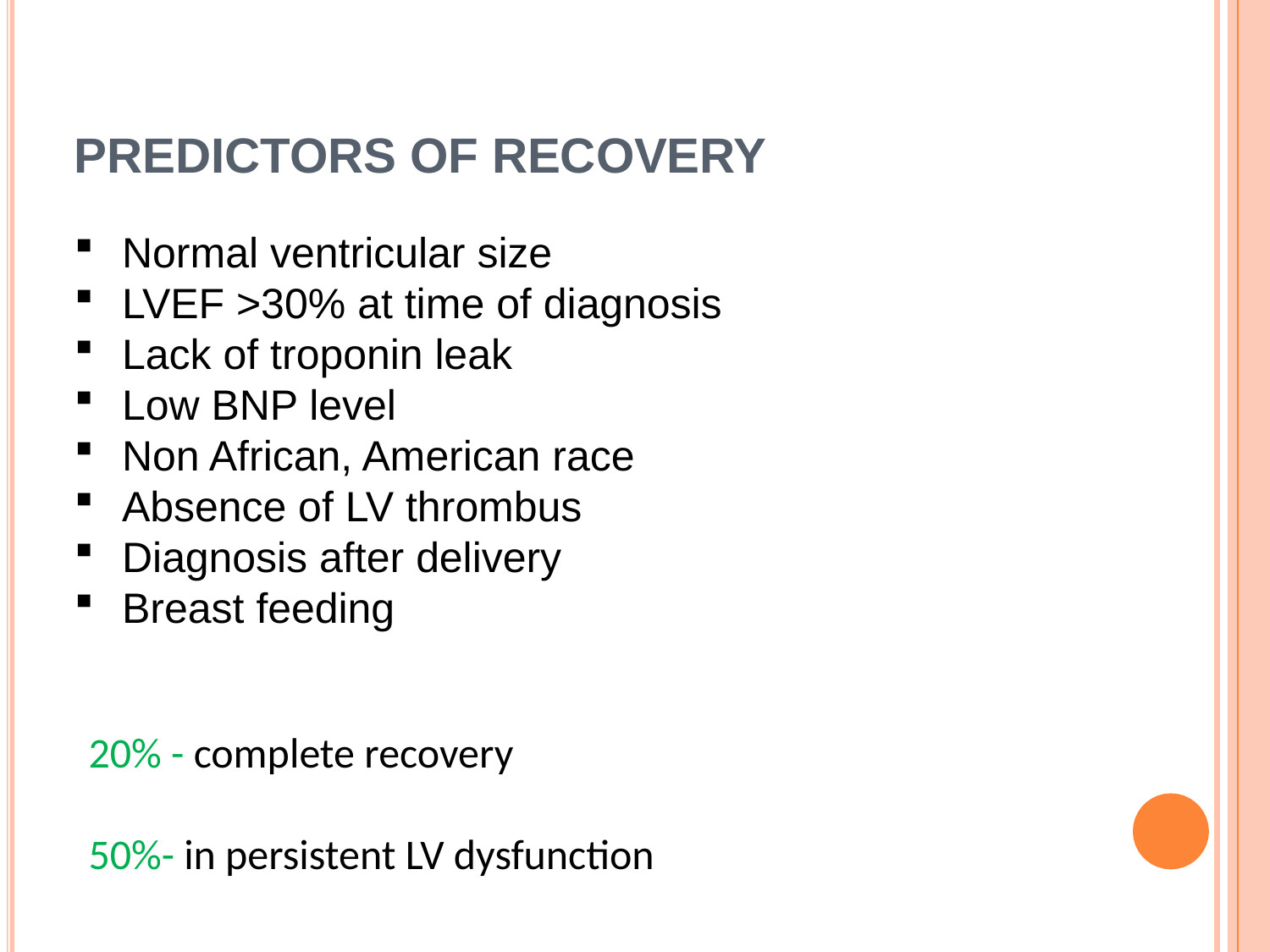

# PREDICTORS OF RECOVERY
Normal ventricular size
LVEF >30% at time of diagnosis
Lack of troponin leak
Low BNP level
Non African, American race
Absence of LV thrombus
Diagnosis after delivery
Breast feeding
20% - complete recovery

50%- in persistent LV dysfunction